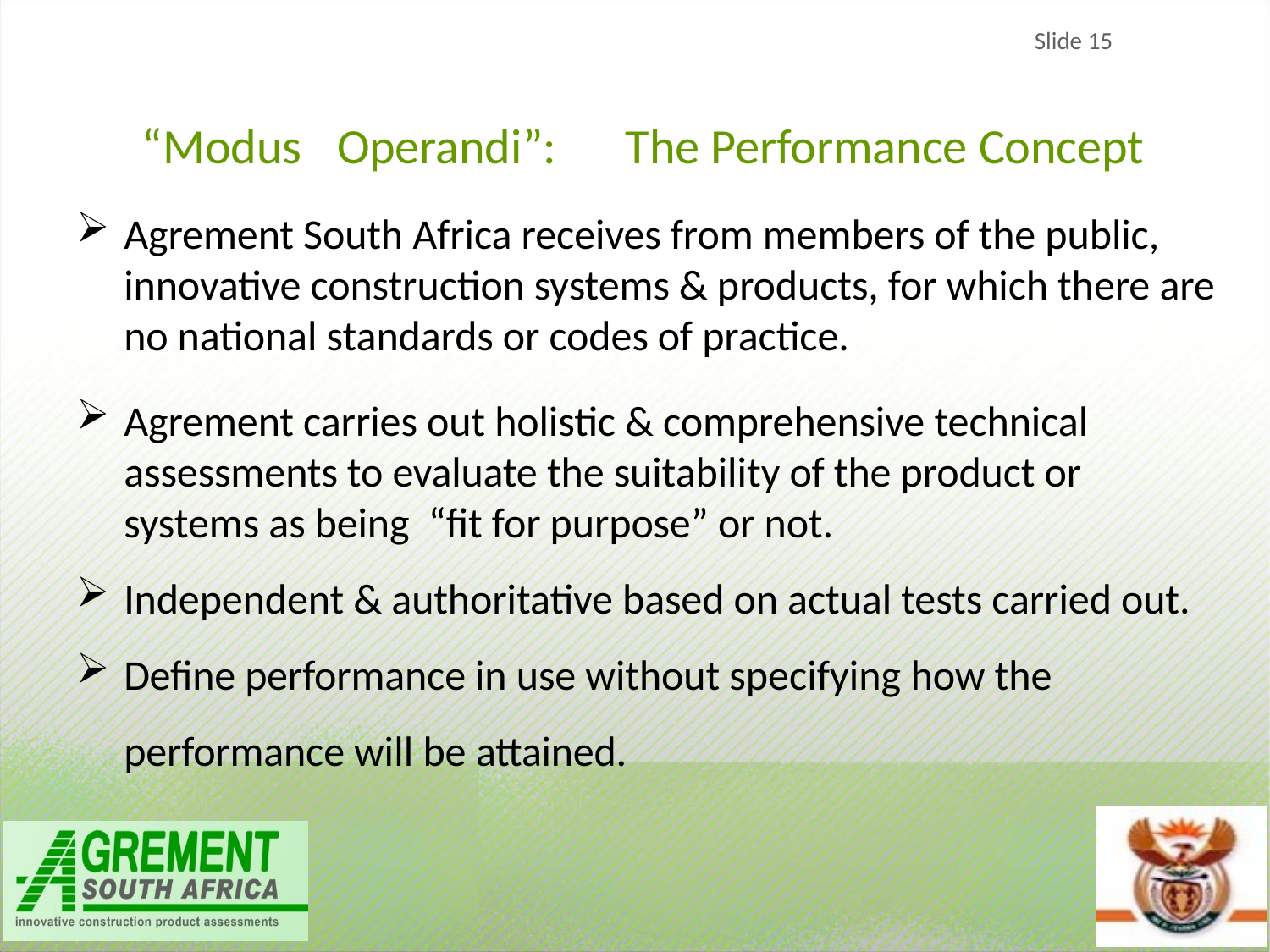

Slide 15
“Modus   Operandi”:	The Performance Concept
Agrement South Africa receives from members of the public, innovative construction systems & products, for which there are no national standards or codes of practice.
Agrement carries out holistic & comprehensive technical assessments to evaluate the suitability of the product or systems as being  “fit for purpose” or not.
Independent & authoritative based on actual tests carried out.
Define performance in use without specifying how the  performance will be attained.